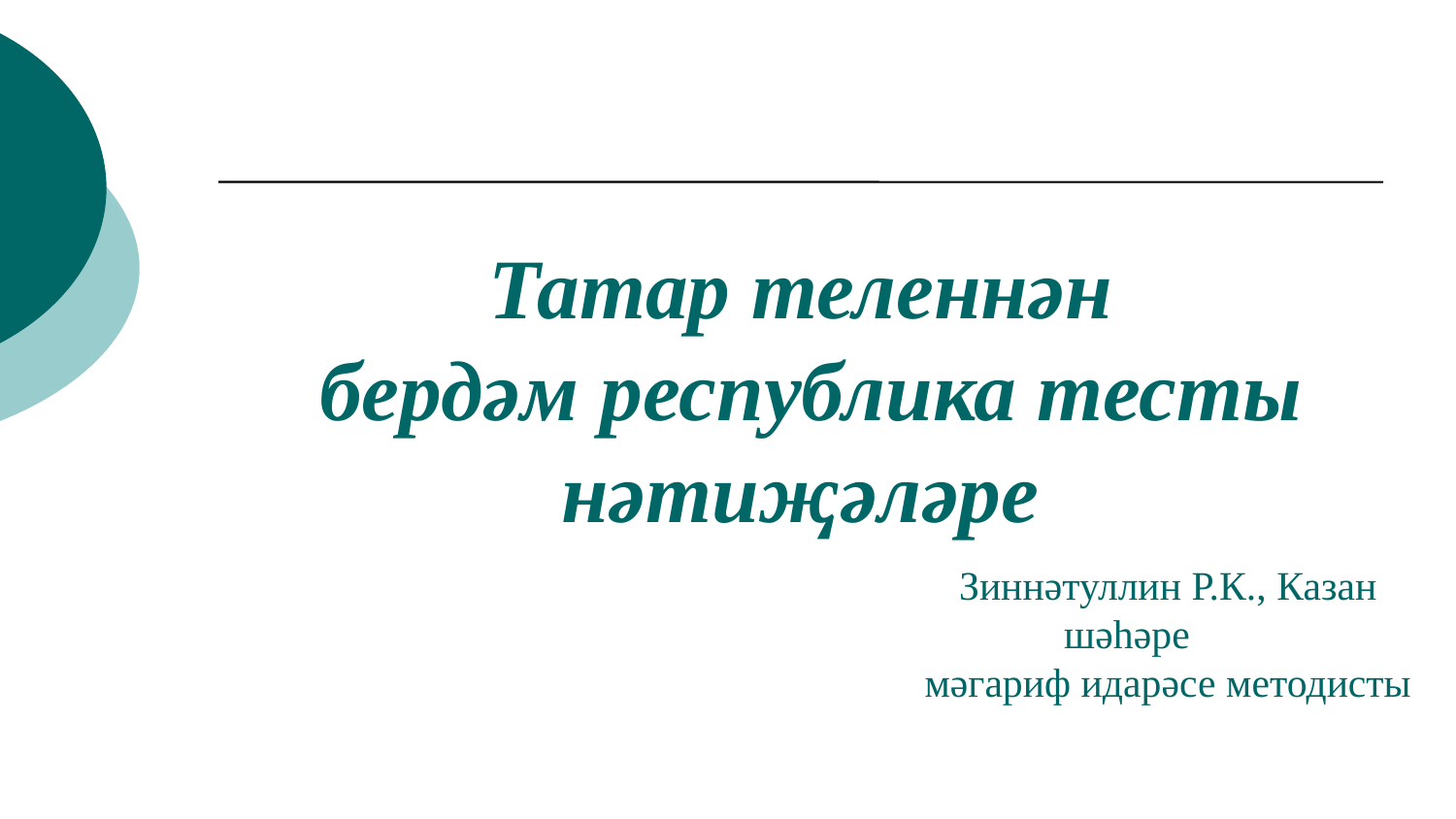

# Татар теленнән бердәм республика тесты нәтиҗәләре
Зиннәтуллин Р.К., Казан шәһәре
мәгариф идарәсе методисты